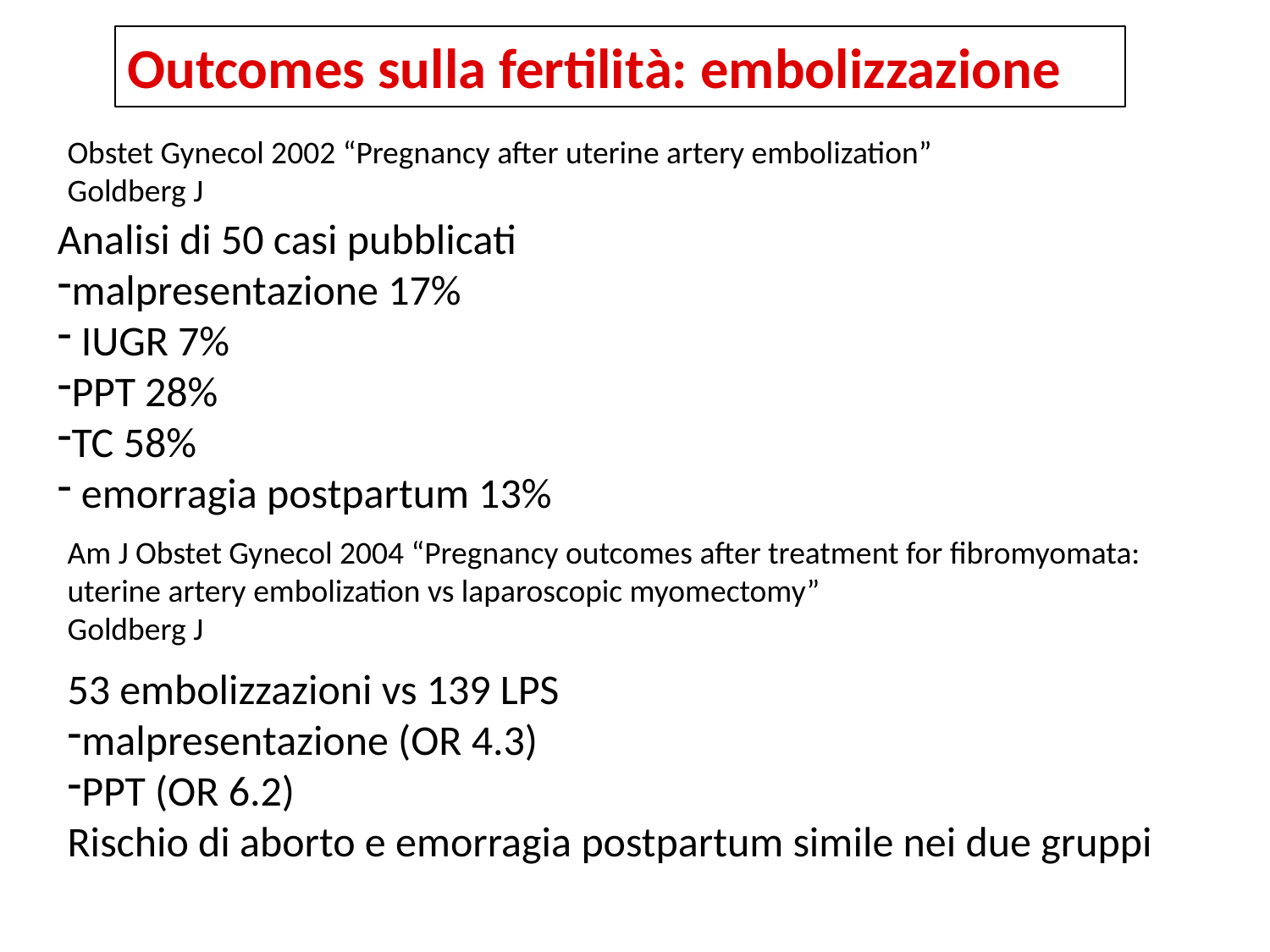

Outcomes sulla fertilità: embolizzazione
Obstet Gynecol 2002 “Pregnancy after uterine artery embolization”
Goldberg J
Analisi di 50 casi pubblicati
malpresentazione 17%
 IUGR 7%
PPT 28%
TC 58%
 emorragia postpartum 13%

Am J Obstet Gynecol 2004 “Pregnancy outcomes after treatment for fibromyomata: uterine artery embolization vs laparoscopic myomectomy”
Goldberg J

53 embolizzazioni vs 139 LPS
malpresentazione (OR 4.3)
PPT (OR 6.2)
Rischio di aborto e emorragia postpartum simile nei due gruppi